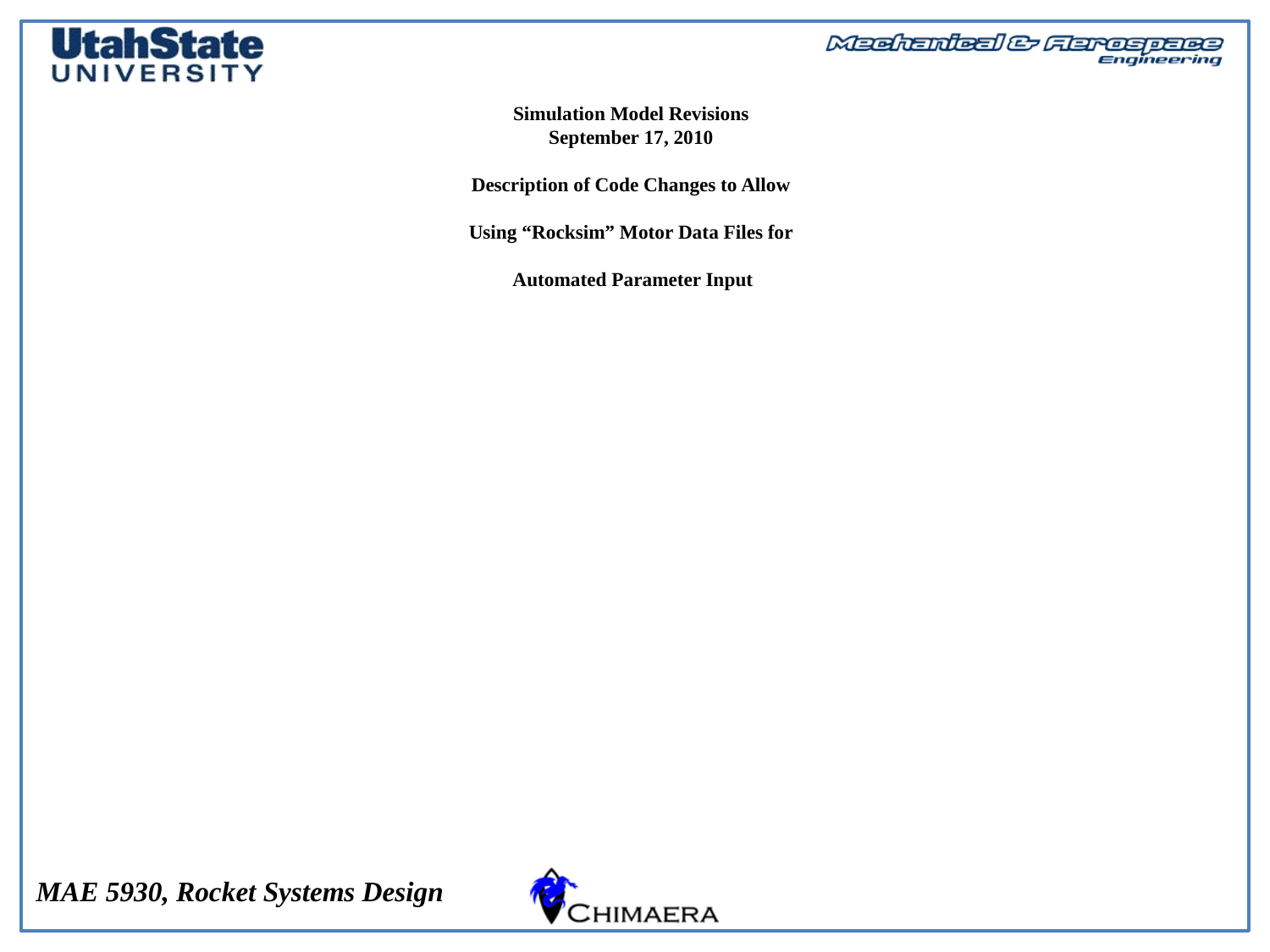

# Simulation Model Revisions September 17, 2010 Description of Code Changes to Allow Using “Rocksim” Motor Data Files for Automated Parameter Input